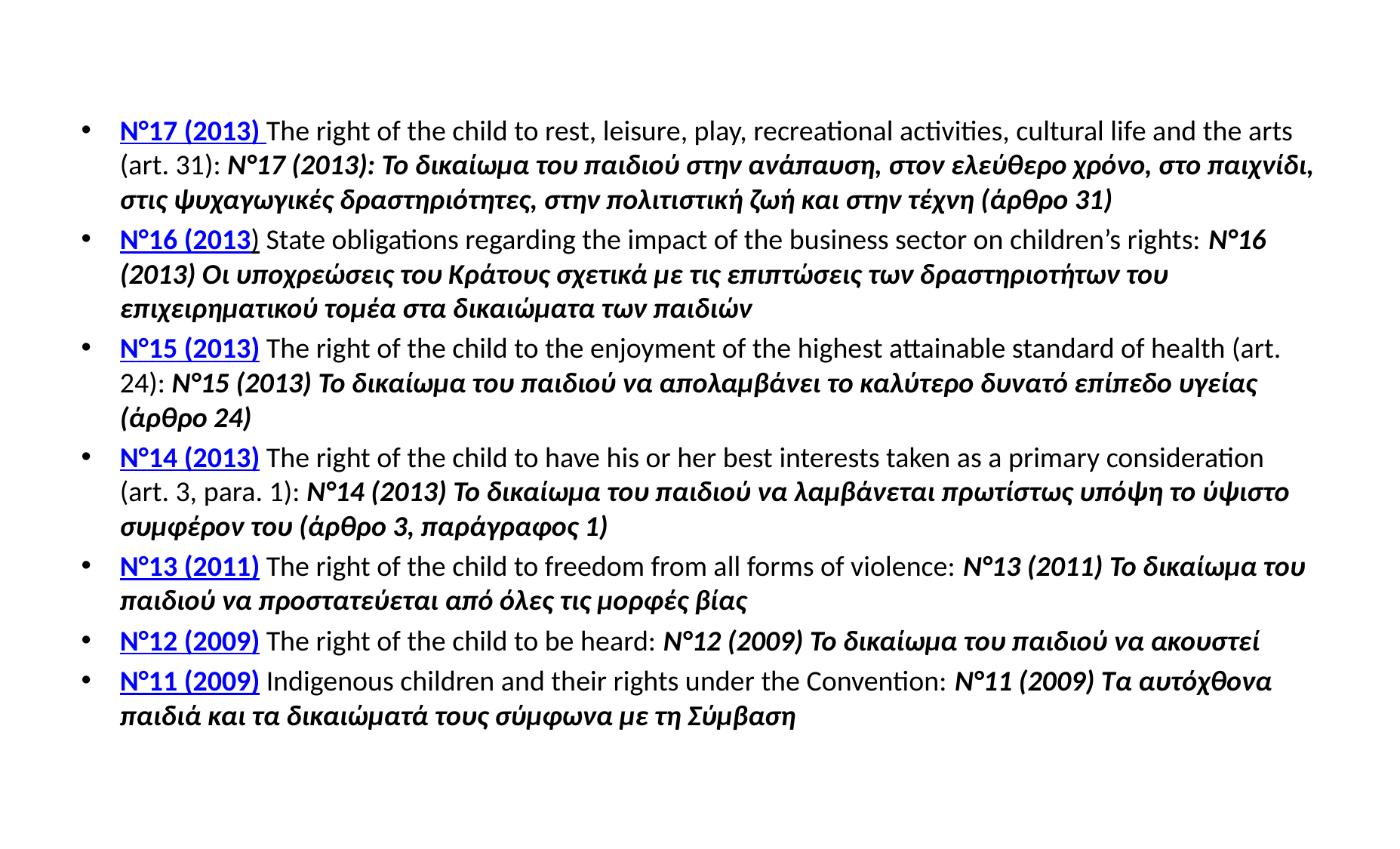

N°17 (2013) Τhe right of the child to rest, leisure, play, recreational activities, cultural life and the arts (art. 31): Ν°17 (2013): Το δικαίωμα του παιδιού στην ανάπαυση, στον ελεύθερο χρόνο, στο παιχνίδι, στις ψυχαγωγικές δραστηριότητες, στην πολιτιστική ζωή και στην τέχνη (άρθρο 31)
N°16 (2013) State obligations regarding the impact of the business sector on children’s rights: N°16 (2013) Οι υποχρεώσεις του Κράτους σχετικά με τις επιπτώσεις των δραστηριοτήτων του επιχειρηματικού τομέα στα δικαιώματα των παιδιών
N°15 (2013) Τhe right of the child to the enjoyment of the highest attainable standard of health (art. 24): N°15 (2013) Το δικαίωμα του παιδιού να απολαμβάνει το καλύτερο δυνατό επίπεδο υγείας (άρθρο 24)
N°14 (2013) Τhe right of the child to have his or her best interests taken as a primary consideration (art. 3, para. 1): N°14 (2013) Το δικαίωμα του παιδιού να λαμβάνεται πρωτίστως υπόψη το ύψιστο συμφέρον του (άρθρο 3, παράγραφος 1)
N°13 (2011) The right of the child to freedom from all forms of violence: N°13 (2011) Το δικαίωμα του παιδιού να προστατεύεται από όλες τις μορφές βίας
N°12 (2009) The right of the child to be heard: N°12 (2009) Το δικαίωμα του παιδιού να ακουστεί
N°11 (2009) Indigenous children and their rights under the Convention: N°11 (2009) Τα αυτόχθονα παιδιά και τα δικαιώματά τους σύμφωνα με τη Σύμβαση